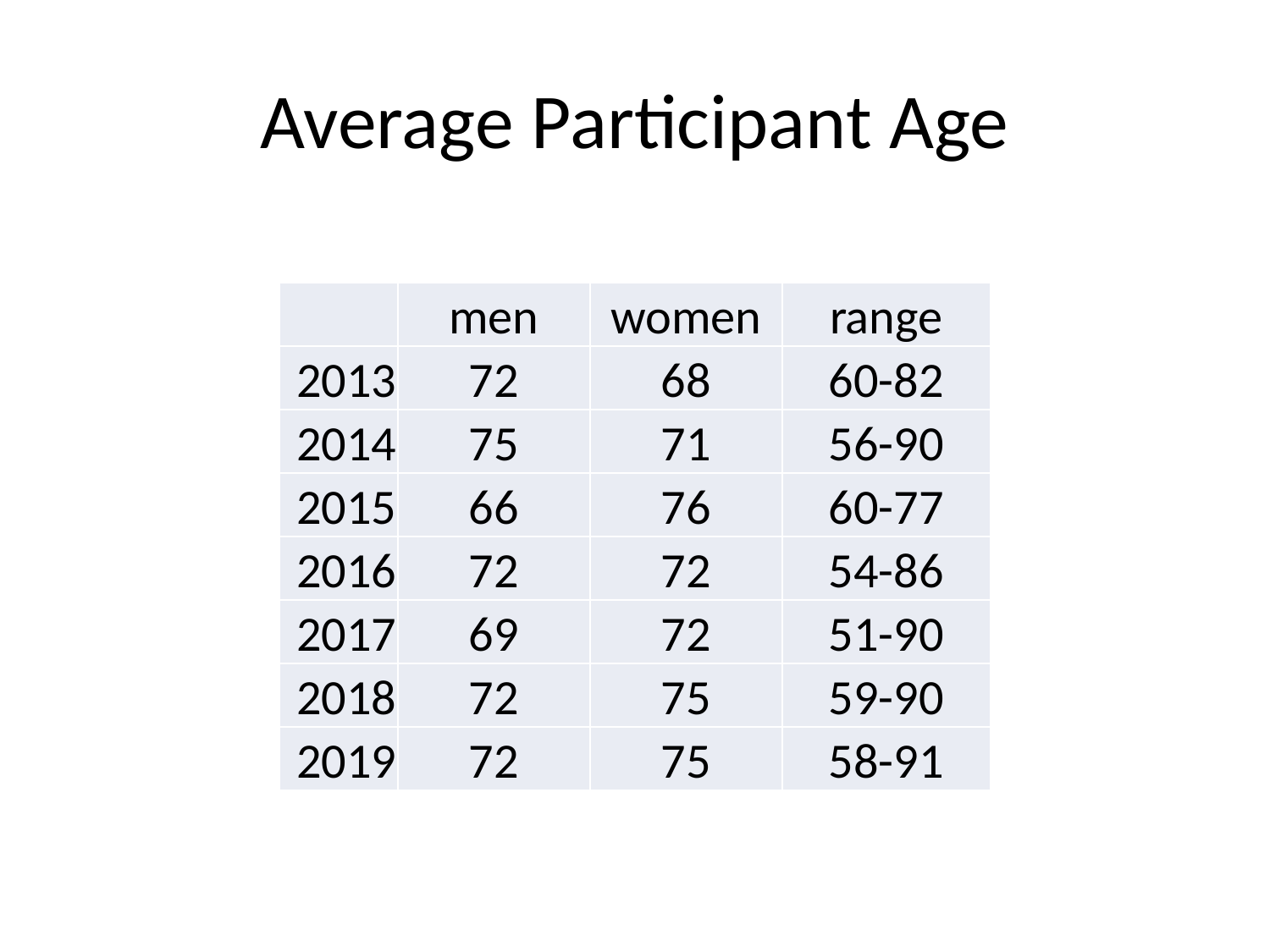

# Average Participant Age
|  | men | women | range |
| --- | --- | --- | --- |
| 2013 | 72 | 68 | 60-82 |
| 2014 | 75 | 71 | 56-90 |
| 2015 | 66 | 76 | 60-77 |
| 2016 | 72 | 72 | 54-86 |
| 2017 | 69 | 72 | 51-90 |
| 2018 | 72 | 75 | 59-90 |
| 2019 | 72 | 75 | 58-91 |